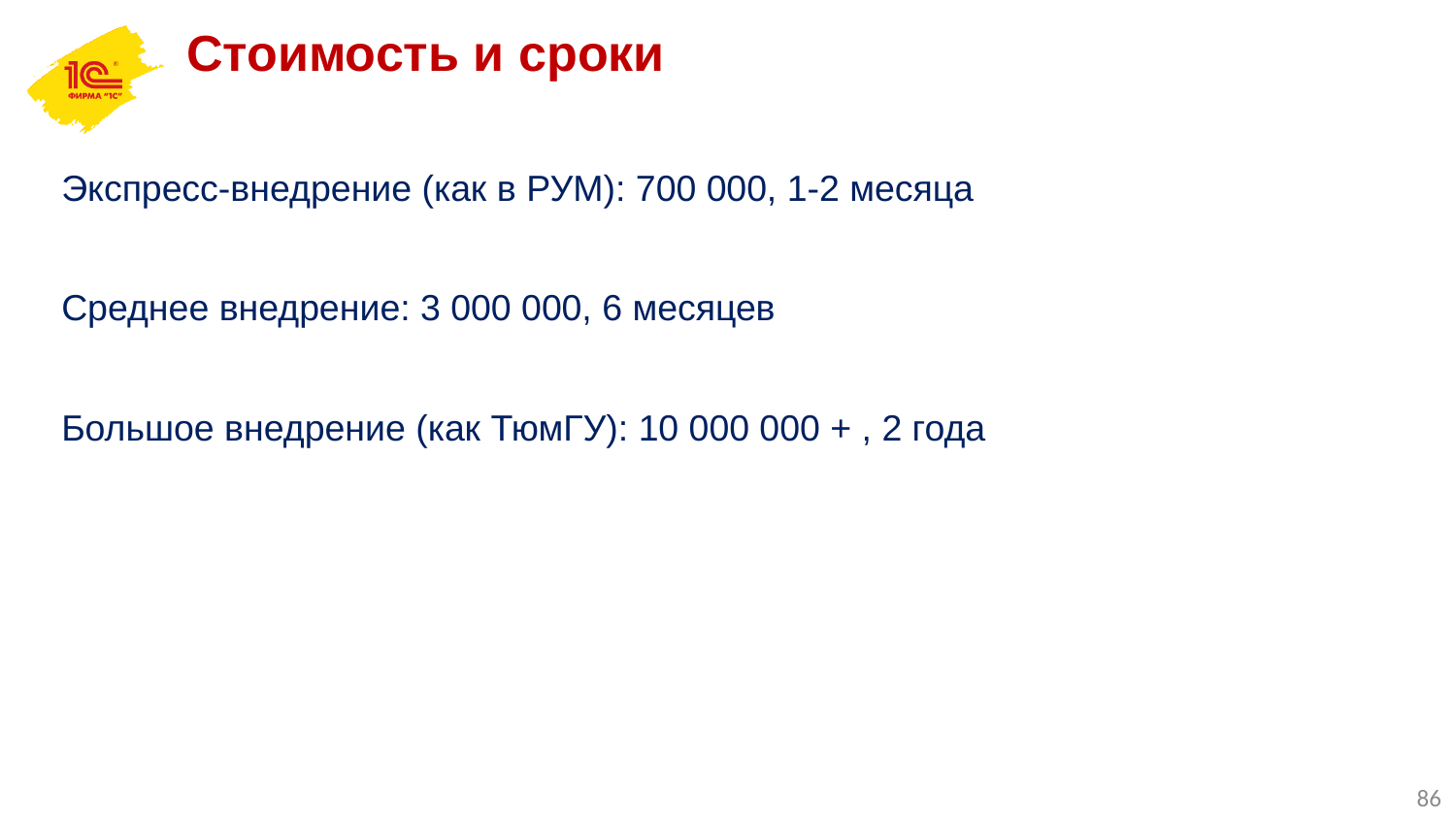

Стоимость и сроки
Экспресс-внедрение (как в РУМ): 700 000, 1-2 месяца

Среднее внедрение: 3 000 000, 6 месяцев

Большое внедрение (как ТюмГУ): 10 000 000 + , 2 года
86